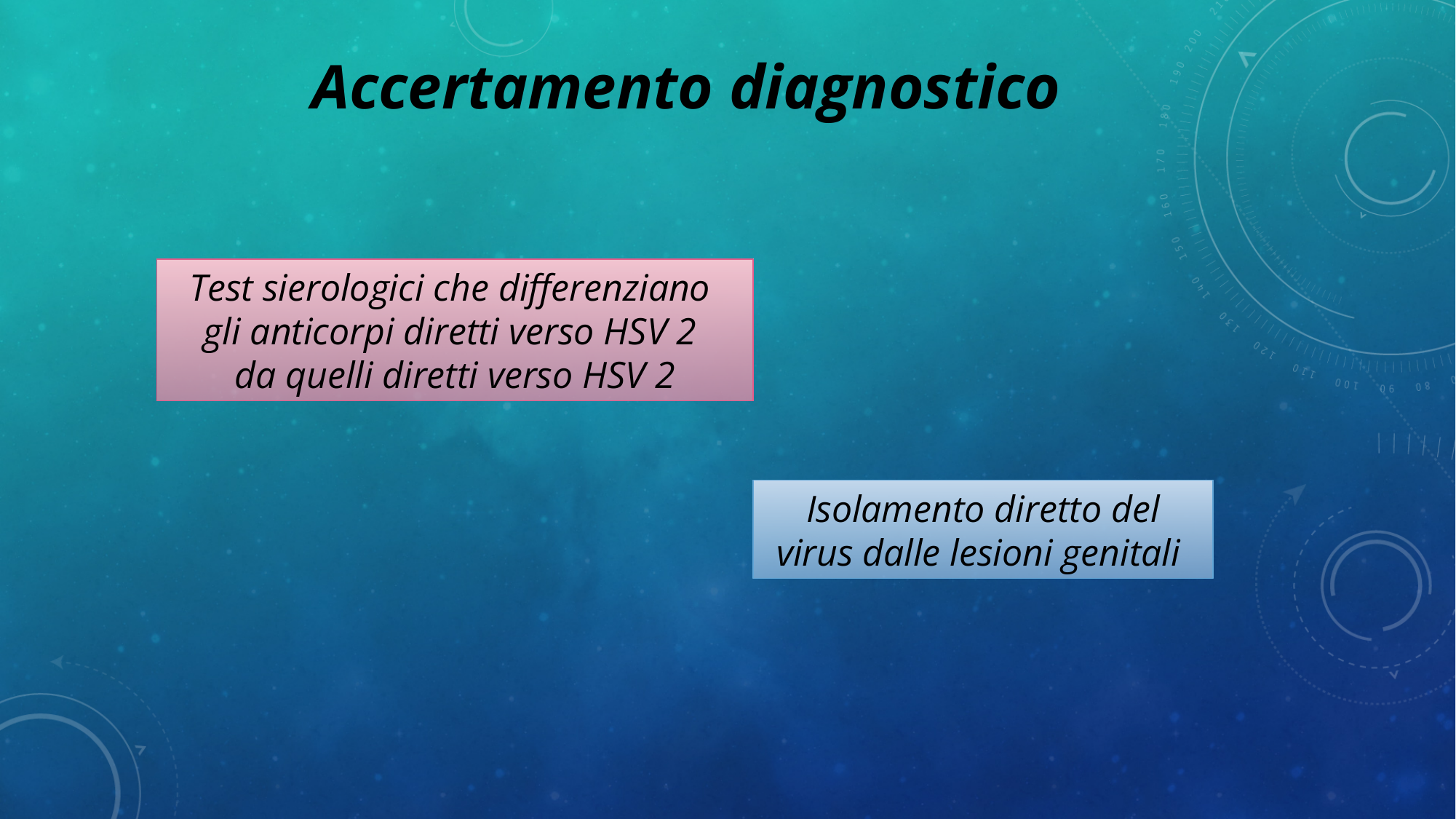

Accertamento diagnostico
Test sierologici che differenziano
gli anticorpi diretti verso HSV 2
da quelli diretti verso HSV 2
Isolamento diretto del virus dalle lesioni genitali